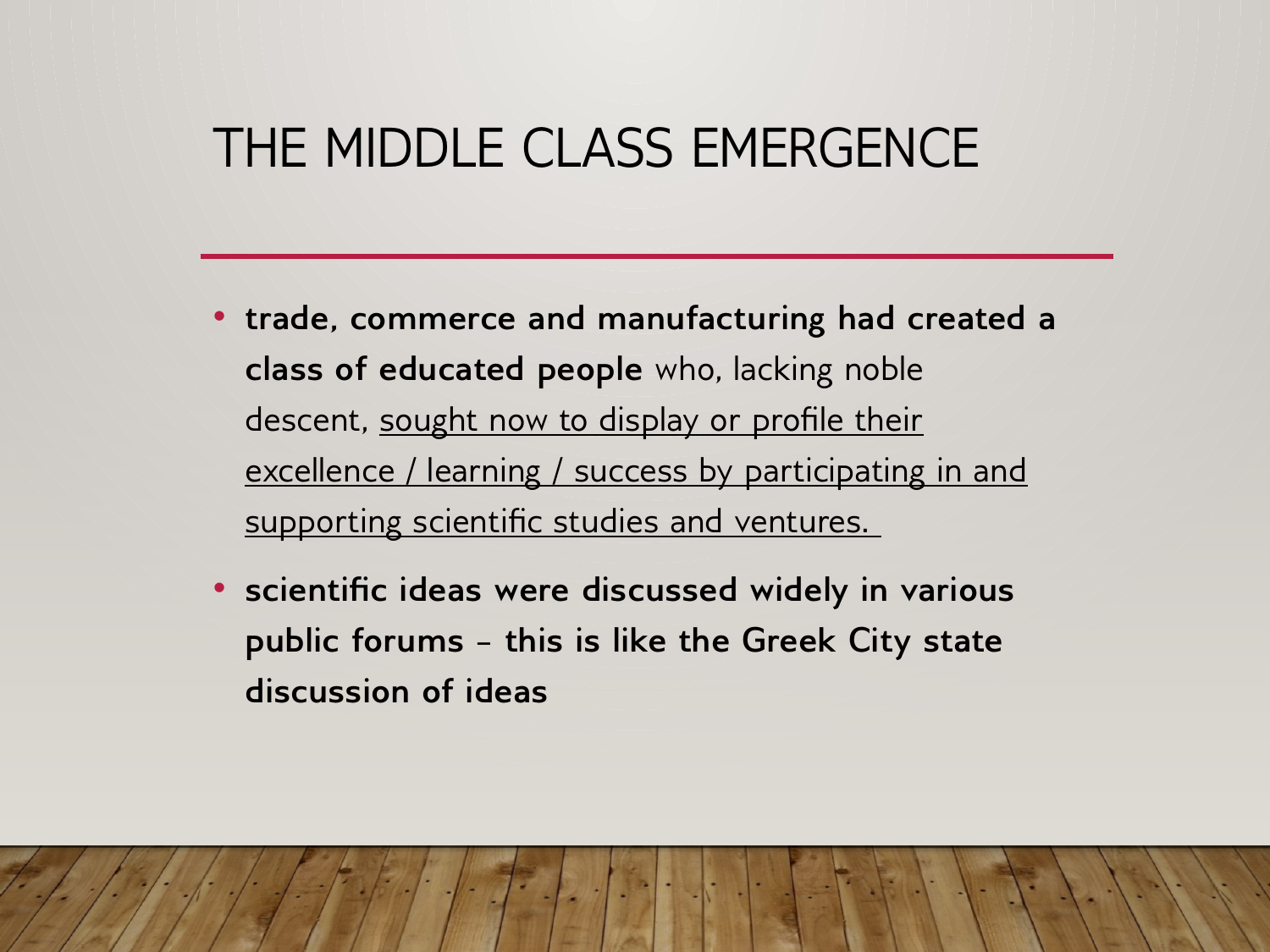

# The Middle Class Emergence
trade, commerce and manufacturing had created a class of educated people who, lacking noble descent, sought now to display or profile their excellence / learning / success by participating in and supporting scientific studies and ventures.
scientific ideas were discussed widely in various public forums – this is like the Greek City state discussion of ideas